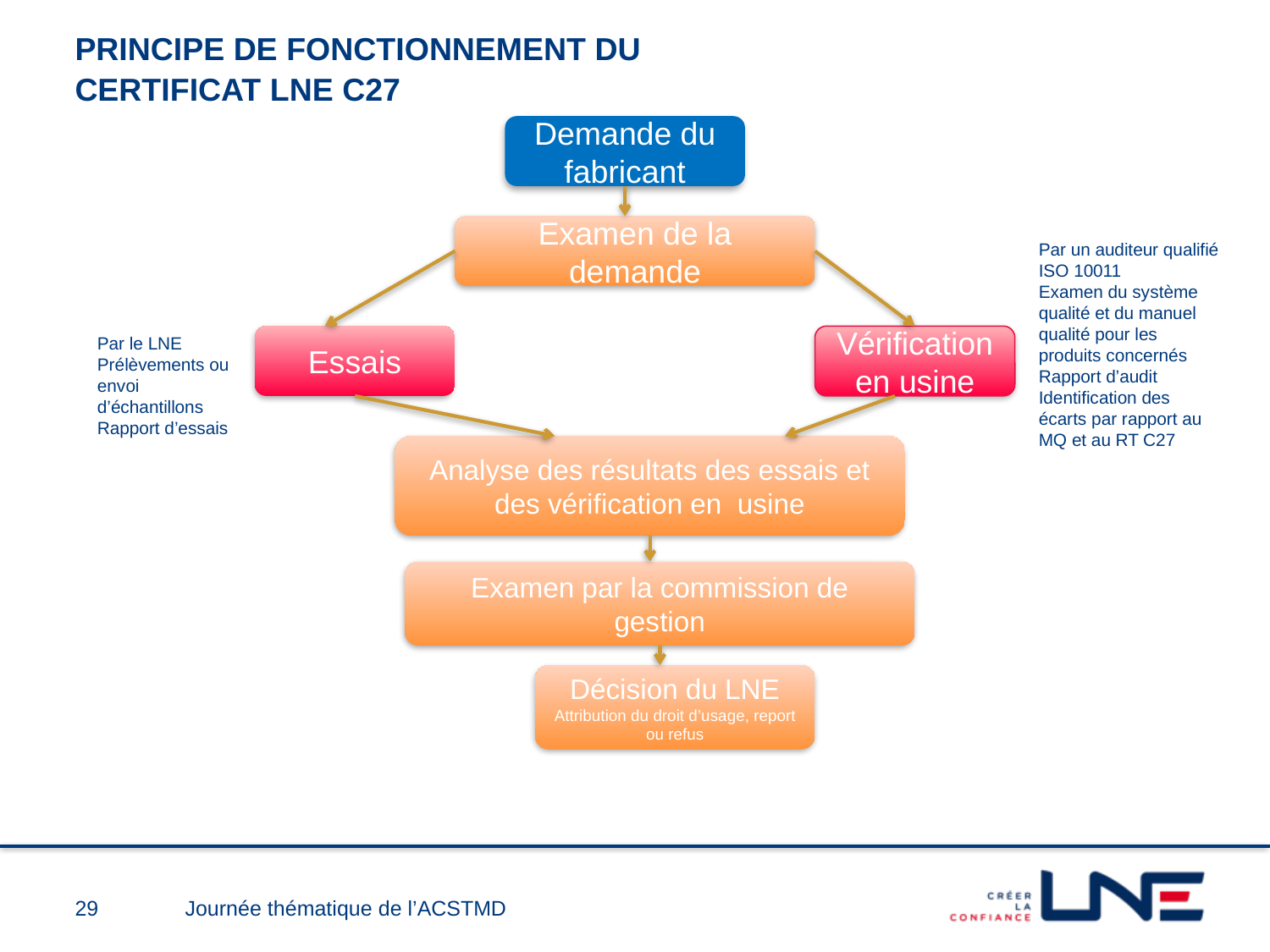

# Principe de fonctionnement du certificat lne c27
Demande du fabricant
Examen de la demande
Par un auditeur qualifié ISO 10011
Examen du système qualité et du manuel qualité pour les produits concernés
Rapport d’audit
Identification des écarts par rapport au MQ et au RT C27
Par le LNE
Prélèvements ou envoi d’échantillons
Rapport d’essais
Essais
Vérification en usine
Analyse des résultats des essais et des vérification en  usine
Examen par la commission de gestion
Décision du LNE
Attribution du droit d’usage, report ou refus
29
Journée thématique de l’ACSTMD